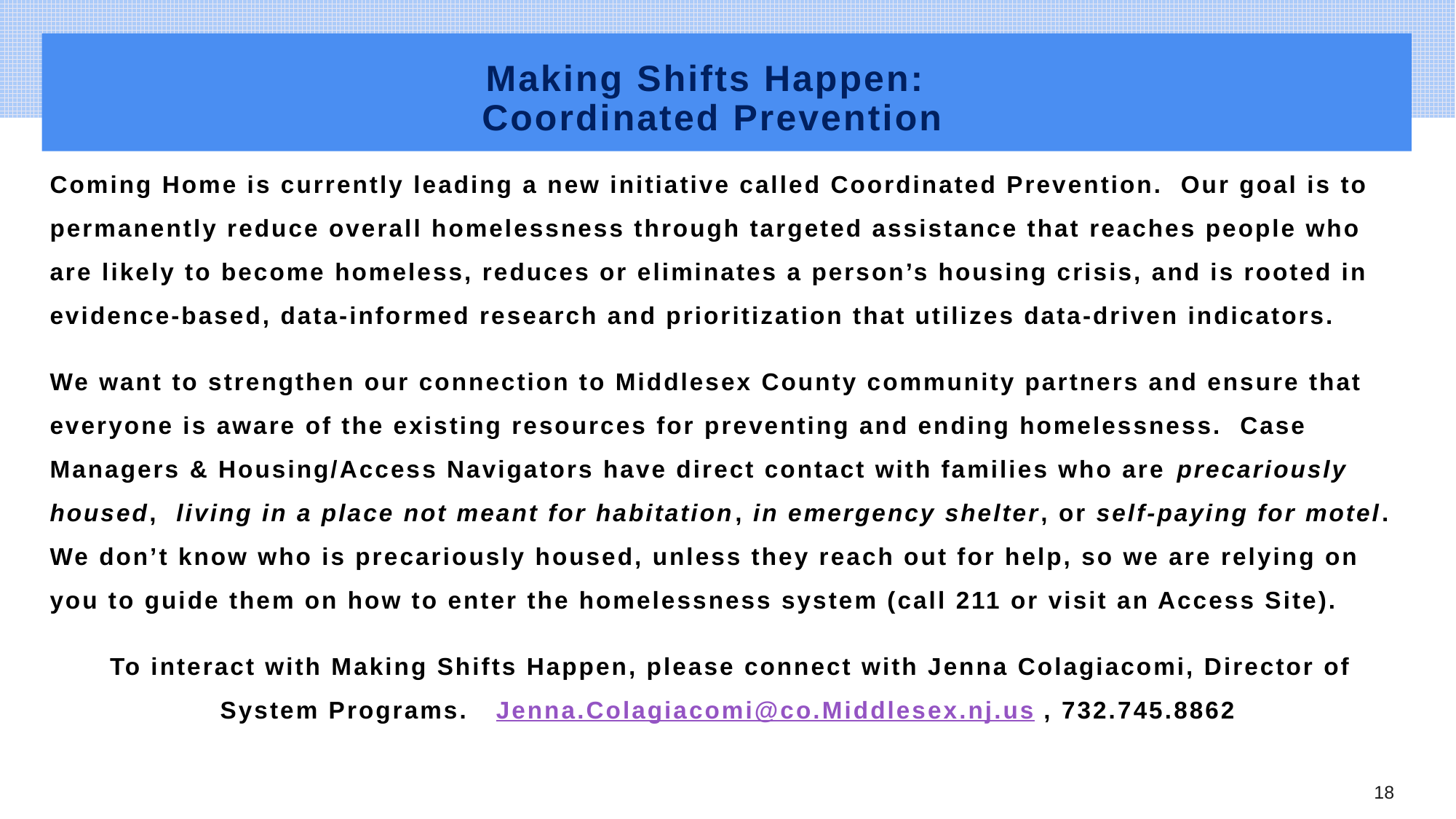

# Making Shifts Happen: Coordinated Prevention
Coming Home is currently leading a new initiative called Coordinated Prevention.  Our goal is to permanently reduce overall homelessness through targeted assistance that reaches people who are likely to become homeless, reduces or eliminates a person’s housing crisis, and is rooted in evidence-based, data-informed research and prioritization that utilizes data-driven indicators.
We want to strengthen our connection to Middlesex County community partners and ensure that everyone is aware of the existing resources for preventing and ending homelessness.  Case Managers & Housing/Access Navigators have direct contact with families who are precariously housed,  living in a place not meant for habitation, in emergency shelter, or self-paying for motel.  We don’t know who is precariously housed, unless they reach out for help, so we are relying on you to guide them on how to enter the homelessness system (call 211 or visit an Access Site).
 To interact with Making Shifts Happen, please connect with Jenna Colagiacomi, Director of System Programs.   Jenna.Colagiacomi@co.Middlesex.nj.us , 732.745.8862

18